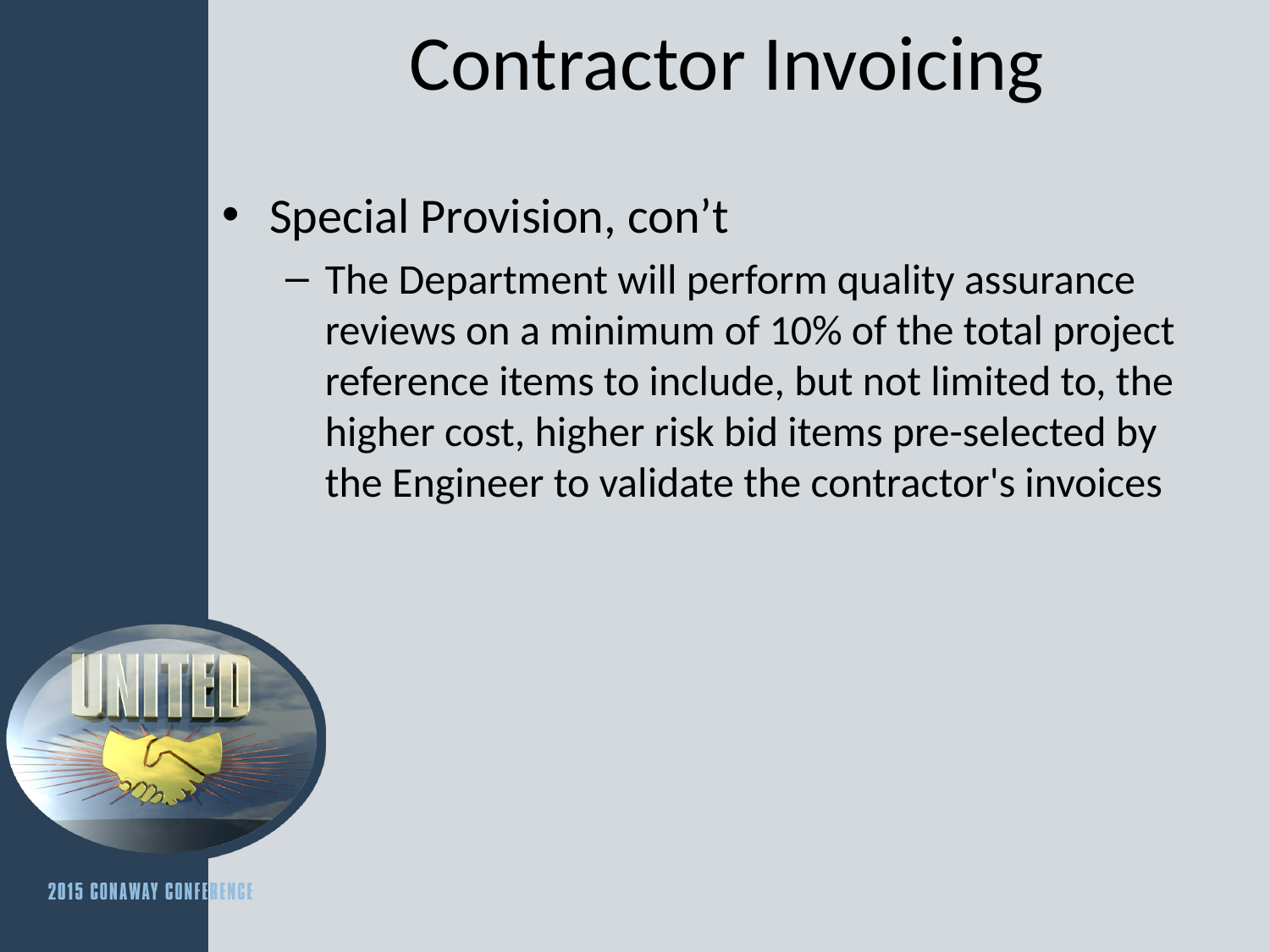

# Contractor Invoicing
Special Provision, con’t
The Department will perform quality assurance reviews on a minimum of 10% of the total project reference items to include, but not limited to, the higher cost, higher risk bid items pre-selected by the Engineer to validate the contractor's invoices